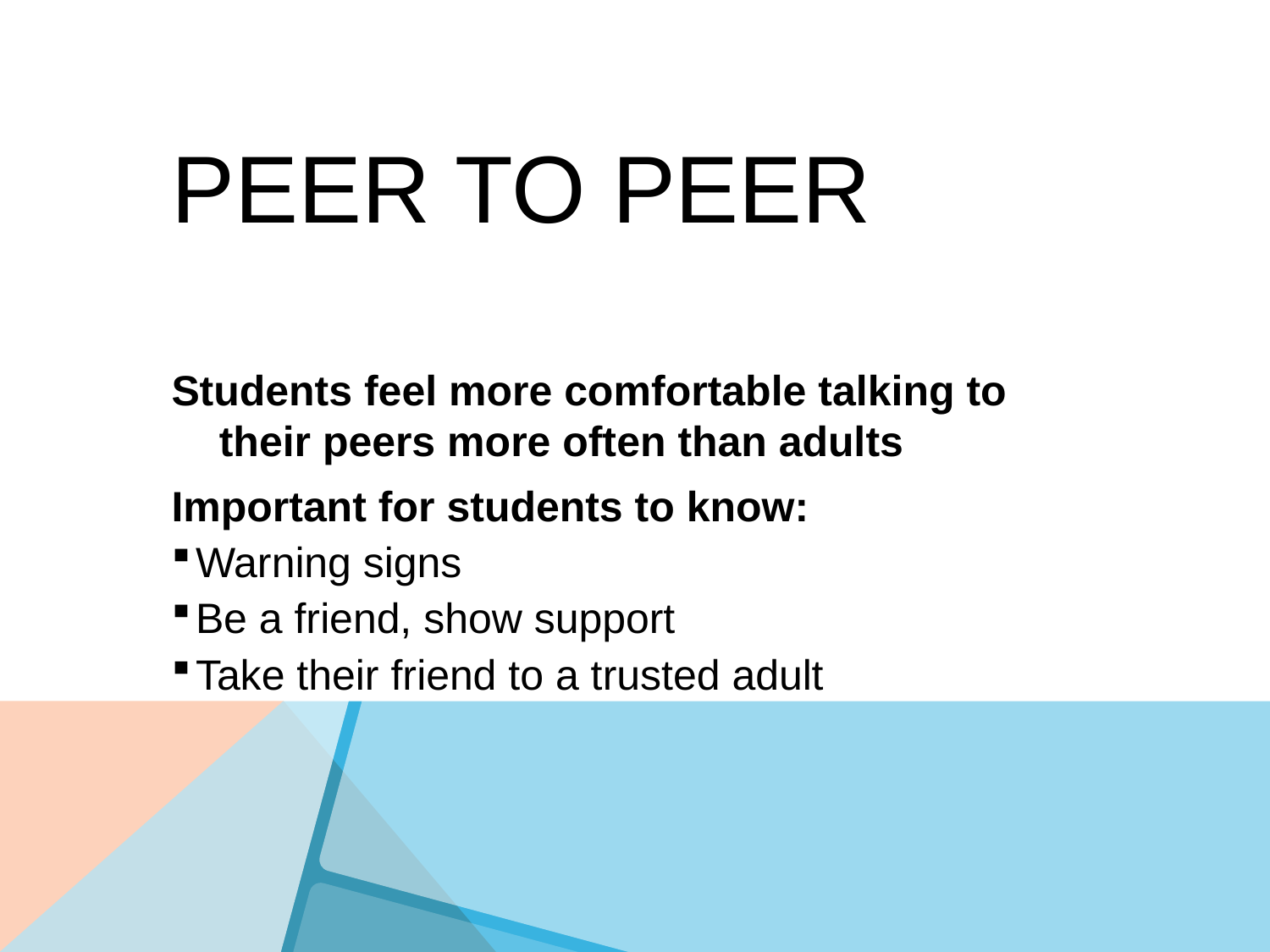

# Peer to Peer

Students feel more comfortable talking to their peers more often than adults
Important for students to know:
Warning signs
Be a friend, show support
Take their friend to a trusted adult